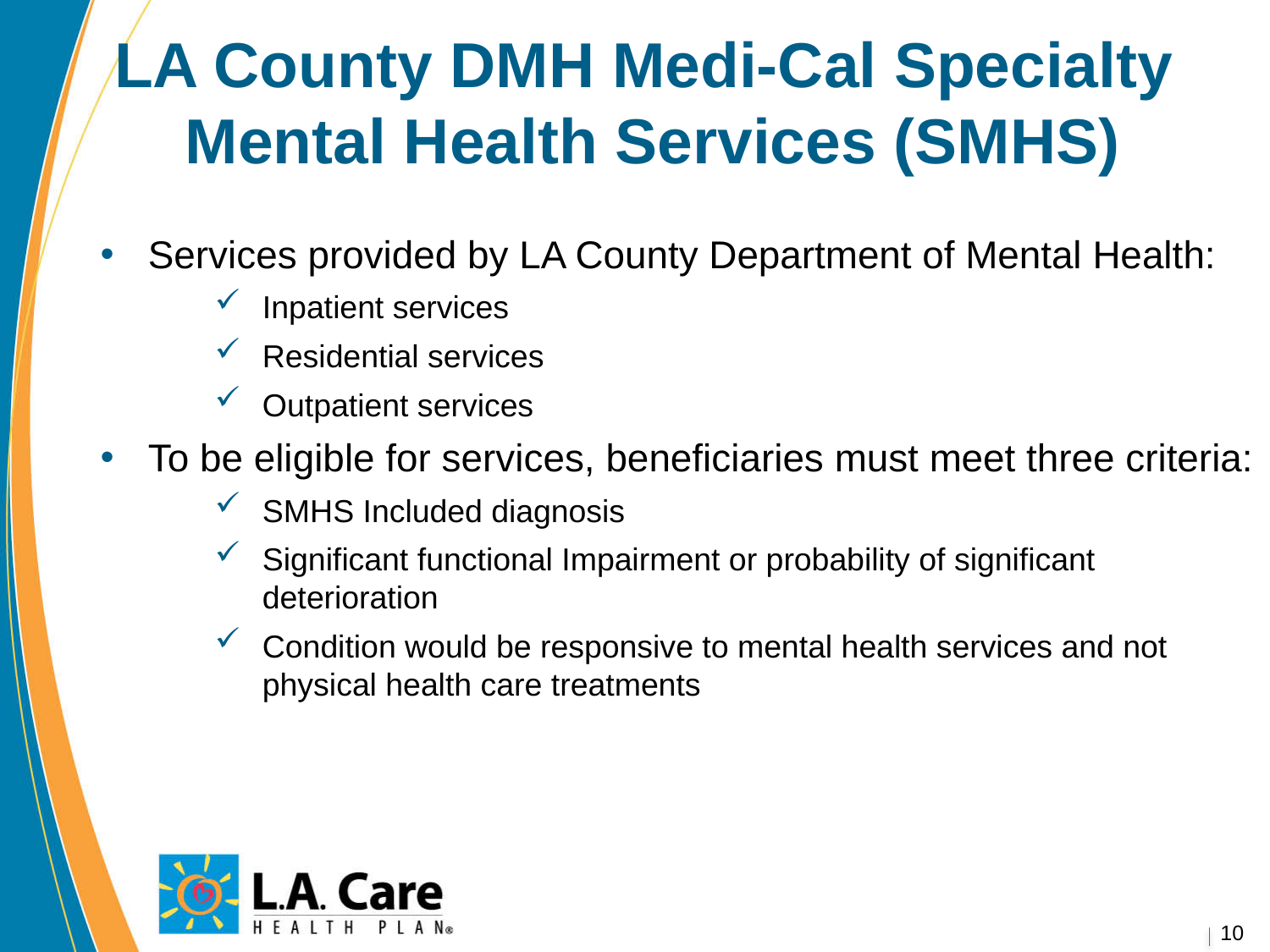

# LA County DMH Medi-Cal Specialty Mental Health Services (SMHS)
Services provided by LA County Department of Mental Health:
Inpatient services
Residential services
Outpatient services
To be eligible for services, beneficiaries must meet three criteria:
SMHS Included diagnosis
Significant functional Impairment or probability of significant deterioration
Condition would be responsive to mental health services and not physical health care treatments
10